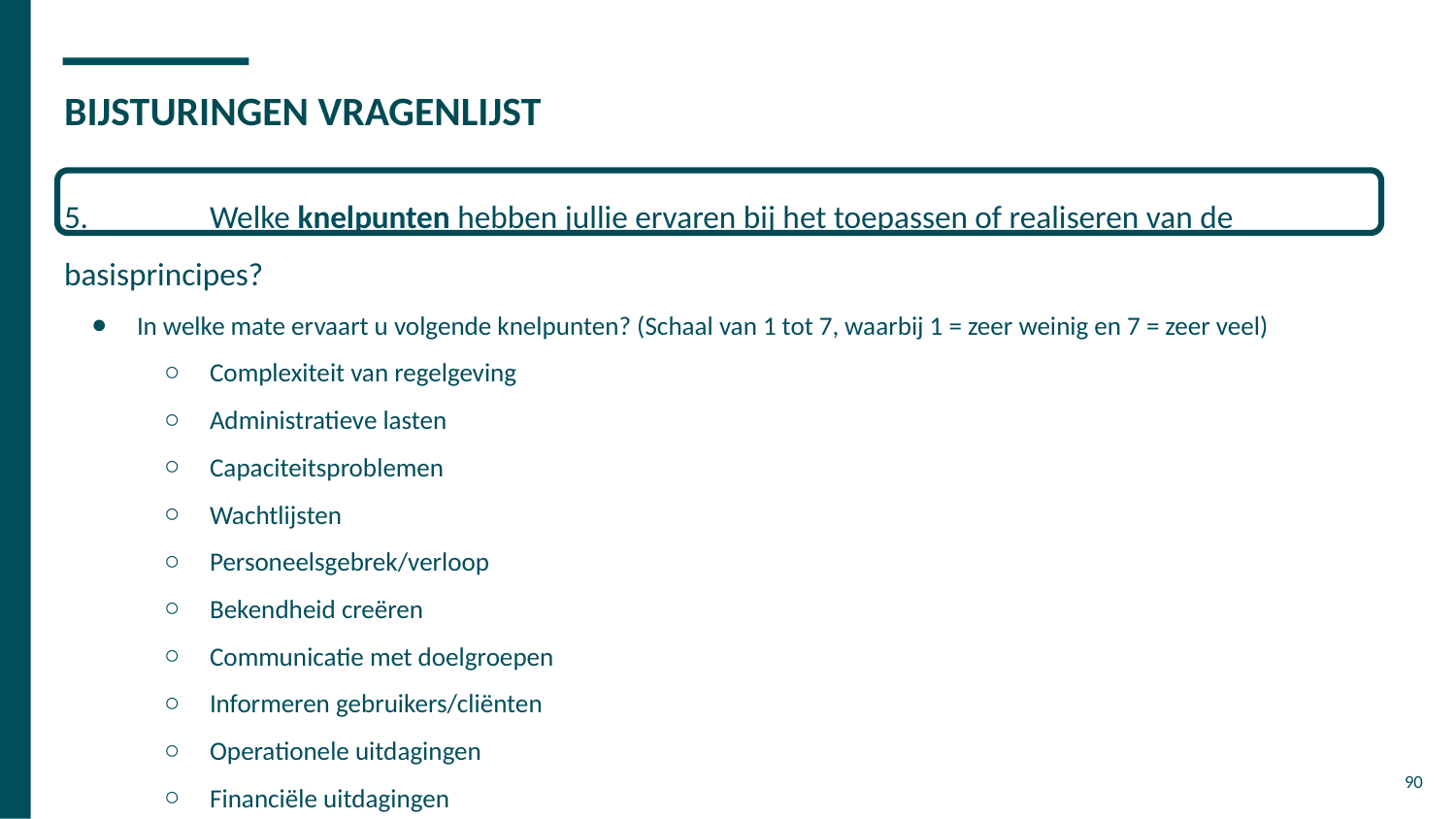

# BIJSTURINGEN VRAGENLIJST
5.	Welke knelpunten hebben jullie ervaren bij het toepassen of realiseren van de basisprincipes?
In welke mate ervaart u volgende knelpunten? (Schaal van 1 tot 7, waarbij 1 = zeer weinig en 7 = zeer veel)
Complexiteit van regelgeving
Administratieve lasten
Capaciteitsproblemen
Wachtlijsten
Personeelsgebrek/verloop
Bekendheid creëren
Communicatie met doelgroepen
Informeren gebruikers/cliënten
Operationele uitdagingen
Financiële uitdagingen
Overig (open optie)

90